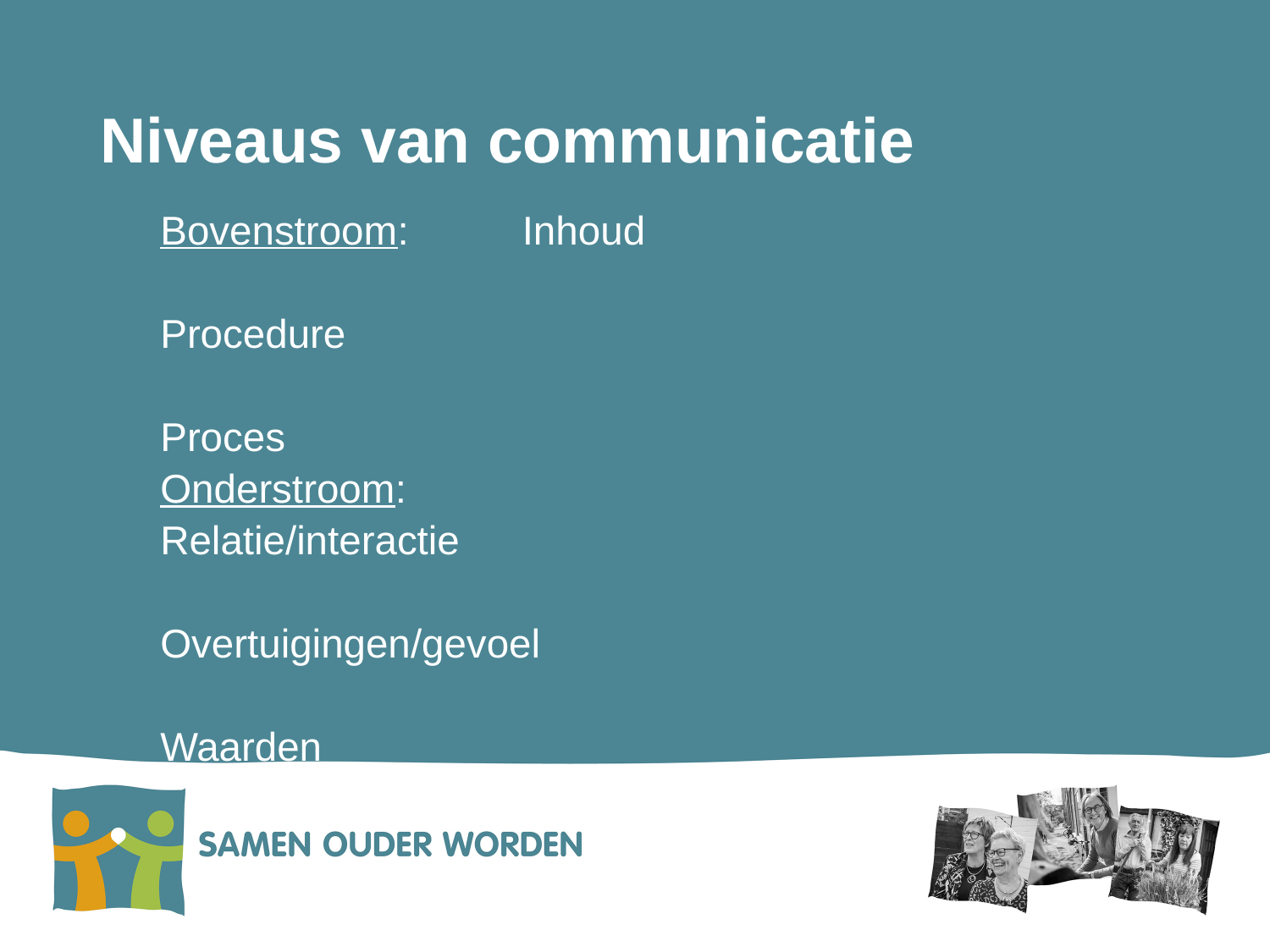

# Niveaus van communicatie
Bovenstroom:	Inhoud

			Procedure

			Proces
Onderstroom:
			Relatie/interactie

			Overtuigingen/gevoel

			Waarden